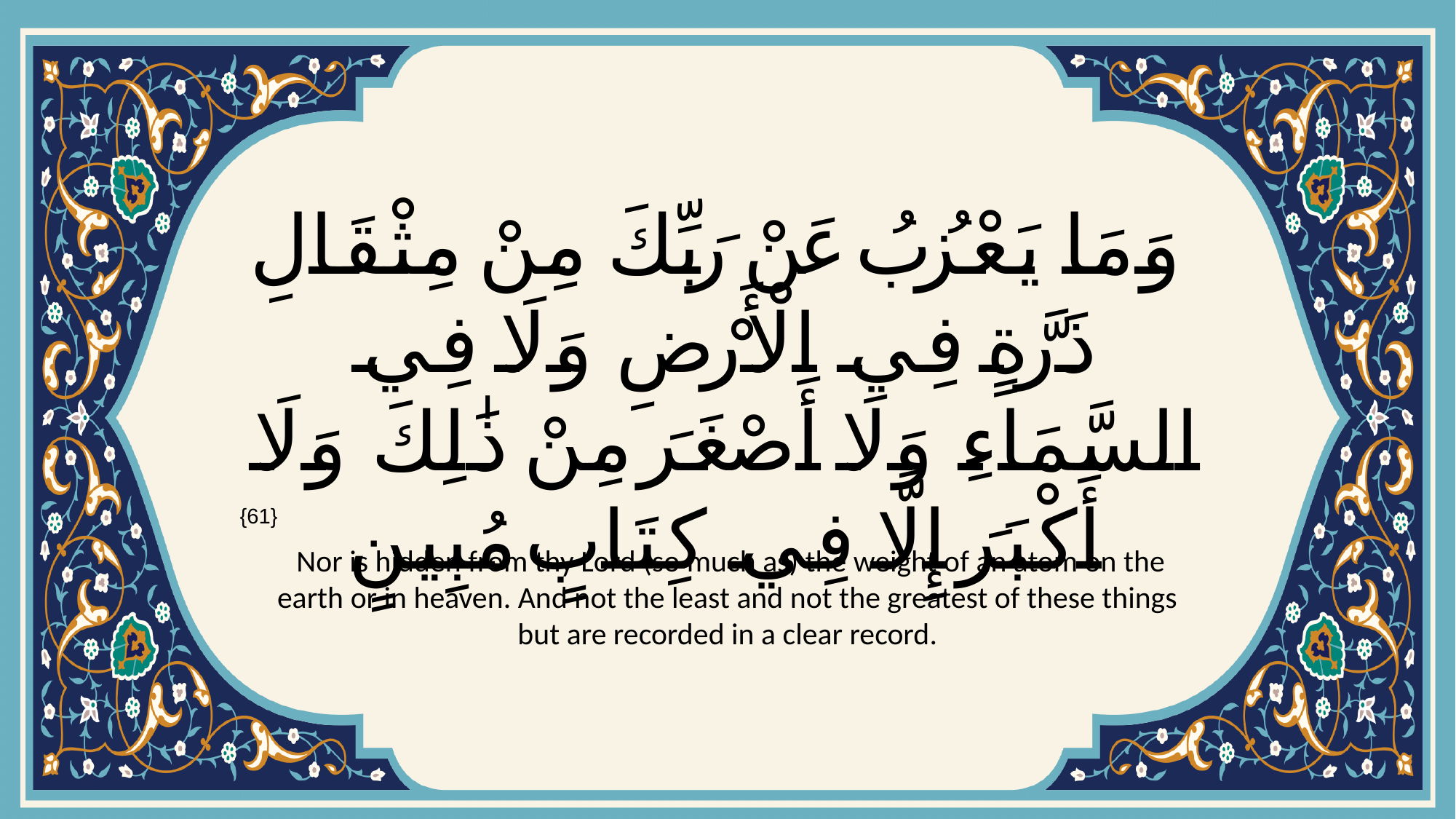

# وَمَا يَعْزُبُ عَنْ رَبِّكَ مِنْ مِثْقَالِ ذَرَّةٍ فِي الْأَرْضِ وَلَا فِي السَّمَاءِ وَلَا أَصْغَرَ مِنْ ذَٰلِكَ وَلَا أَكْبَرَ إِلَّا فِي كِتَابٍ مُبِينٍ
{61}
 Nor is hidden from thy Lord (so much as) the weight of an atom on the earth or in heaven. And not the least and not the greatest of these things but are recorded in a clear record.